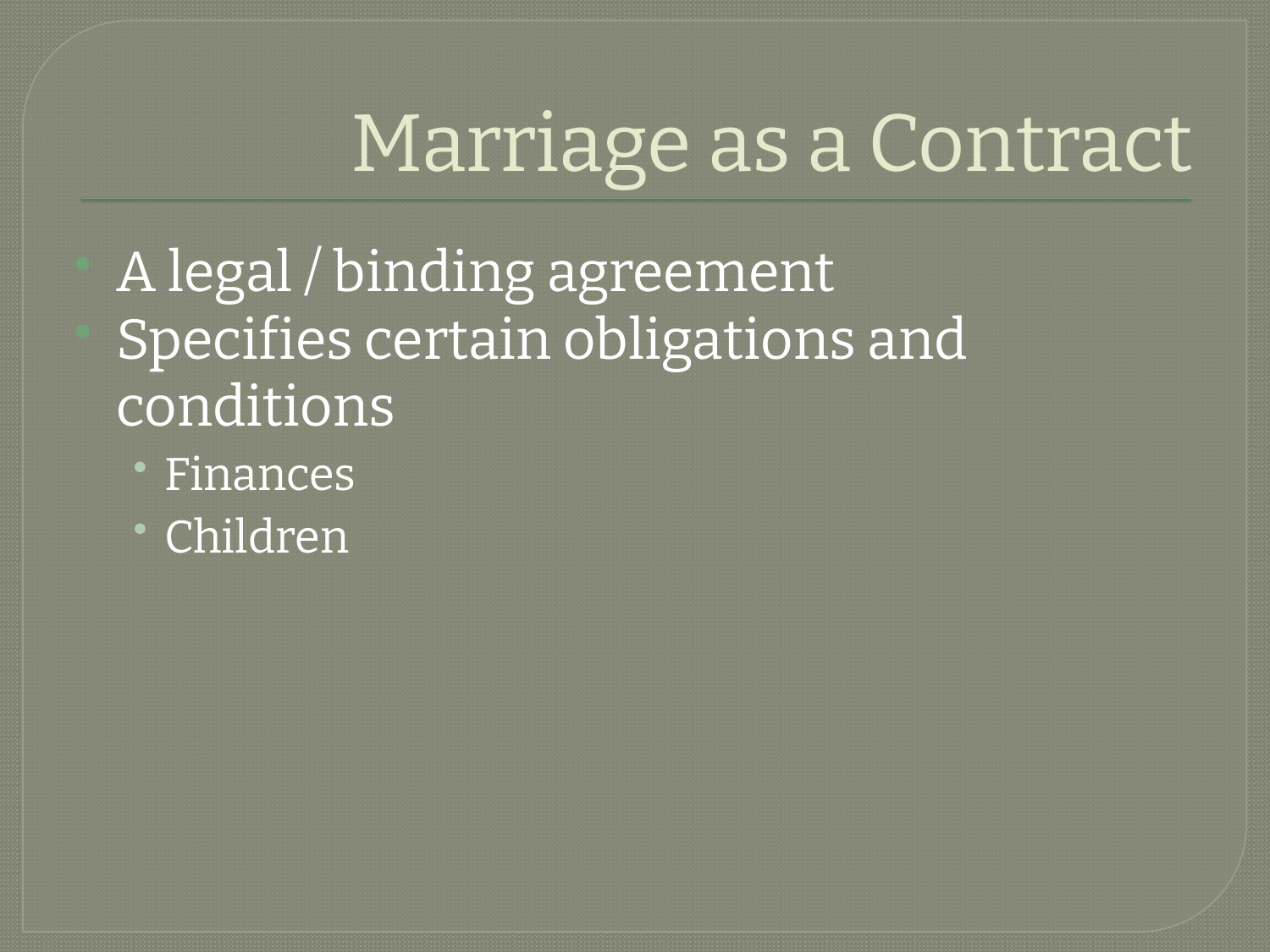

# Marriage as a Contract
A legal / binding agreement
Specifies certain obligations and conditions
Finances
Children